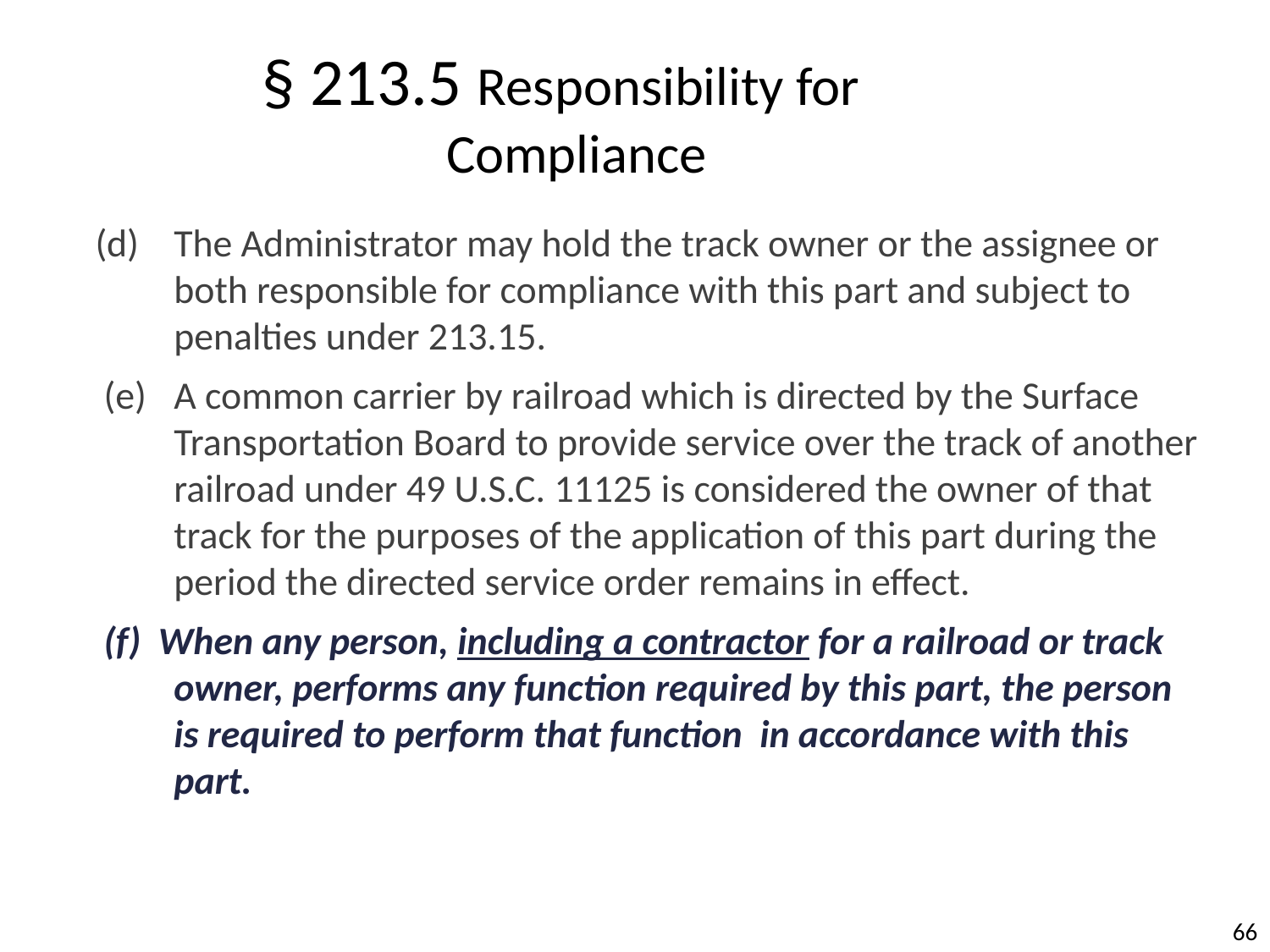

§ 213.5 Responsibility for
               Compliance
 (d)	The Administrator may hold the track owner or the assignee or both responsible for compliance with this part and subject to penalties under 213.15.
  (e)	A common carrier by railroad which is directed by the Surface Transportation Board to provide service over the track of another railroad under 49 U.S.C. 11125 is considered the owner of that track for the purposes of the application of this part during the period the directed service order remains in effect.
  (f)  When any person, including a contractor for a railroad or track owner, performs any function required by this part, the person is required to perform that function  in accordance with this part.